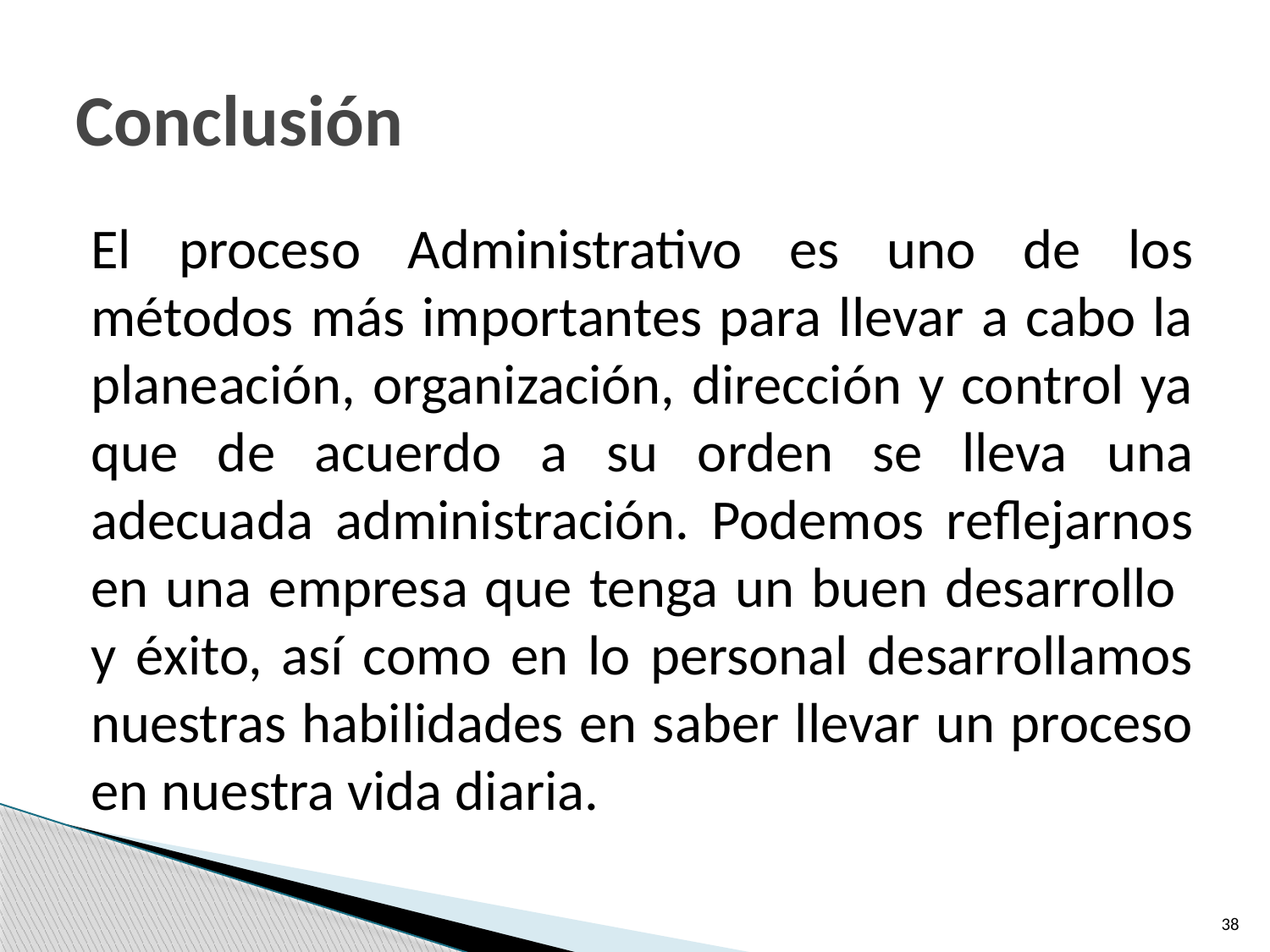

# Conclusión
El proceso Administrativo es uno de los métodos más importantes para llevar a cabo la planeación, organización, dirección y control ya que de acuerdo a su orden se lleva una adecuada administración. Podemos reflejarnos en una empresa que tenga un buen desarrollo  y éxito, así como en lo personal desarrollamos nuestras habilidades en saber llevar un proceso en nuestra vida diaria.

38